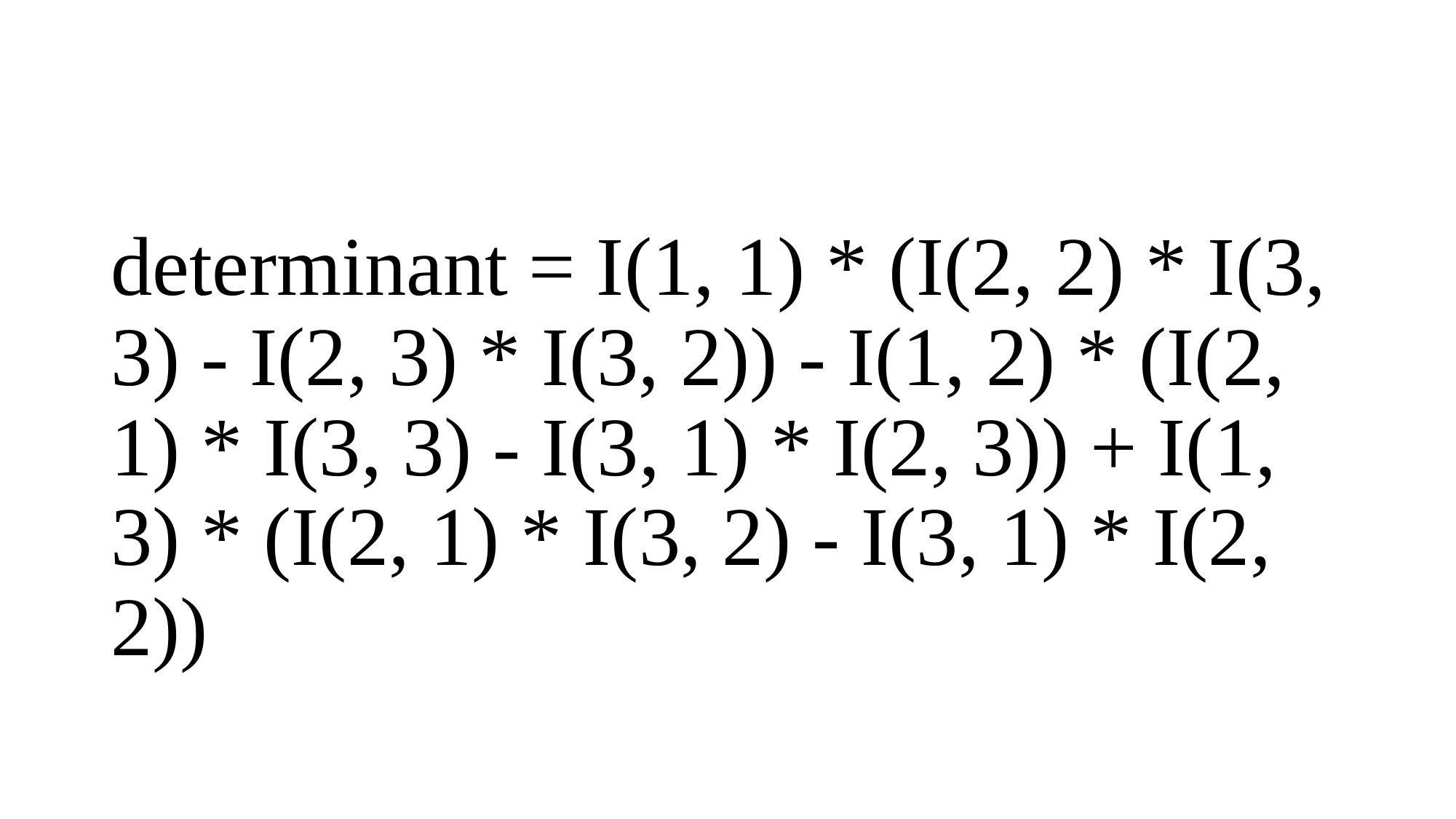

#
determinant = I(1, 1) * (I(2, 2) * I(3, 3) - I(2, 3) * I(3, 2)) - I(1, 2) * (I(2, 1) * I(3, 3) - I(3, 1) * I(2, 3)) + I(1, 3) * (I(2, 1) * I(3, 2) - I(3, 1) * I(2, 2))